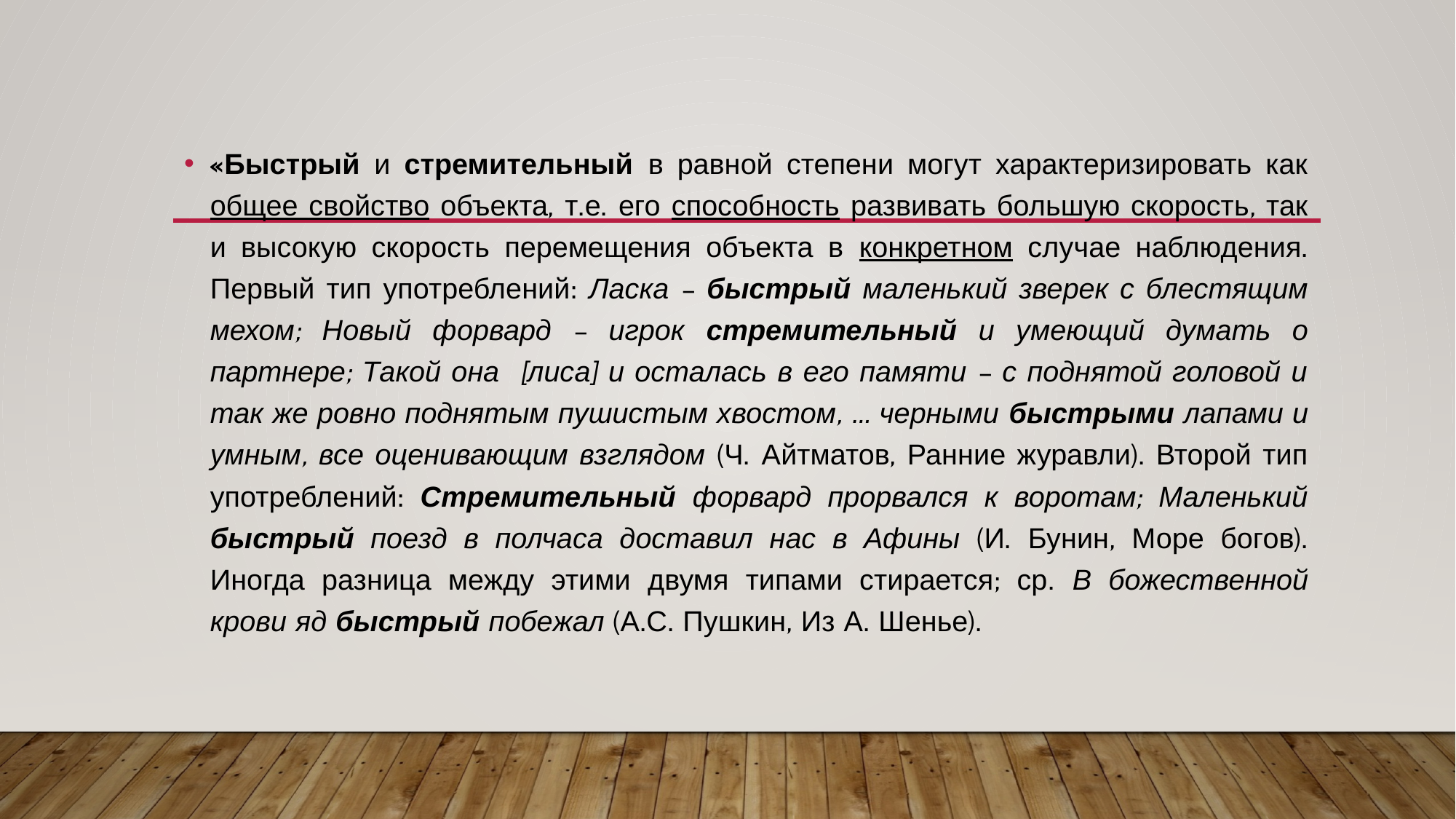

«Быстрый и стремительный в равной степени могут характеризировать как общее свойство объекта, т.е. его способность развивать большую скорость, так и высокую скорость перемещения объекта в конкретном случае наблюдения. Первый тип употреблений: Ласка – быстрый маленький зверек с блестящим мехом; Новый форвард – игрок стремительный и умеющий думать о партнере; Такой она  [лиса] и осталась в его памяти – с поднятой головой и так же ровно поднятым пушистым хвостом, … черными быстрыми лапами и умным, все оценивающим взглядом (Ч. Айтматов, Ранние журавли). Второй тип употреблений: Стремительный форвард прорвался к воротам; Маленький быстрый поезд в полчаса доставил нас в Афины (И. Бунин, Море богов). Иногда разница между этими двумя типами стирается; ср. В божественной крови яд быстрый побежал (А.С. Пушкин, Из А. Шенье).